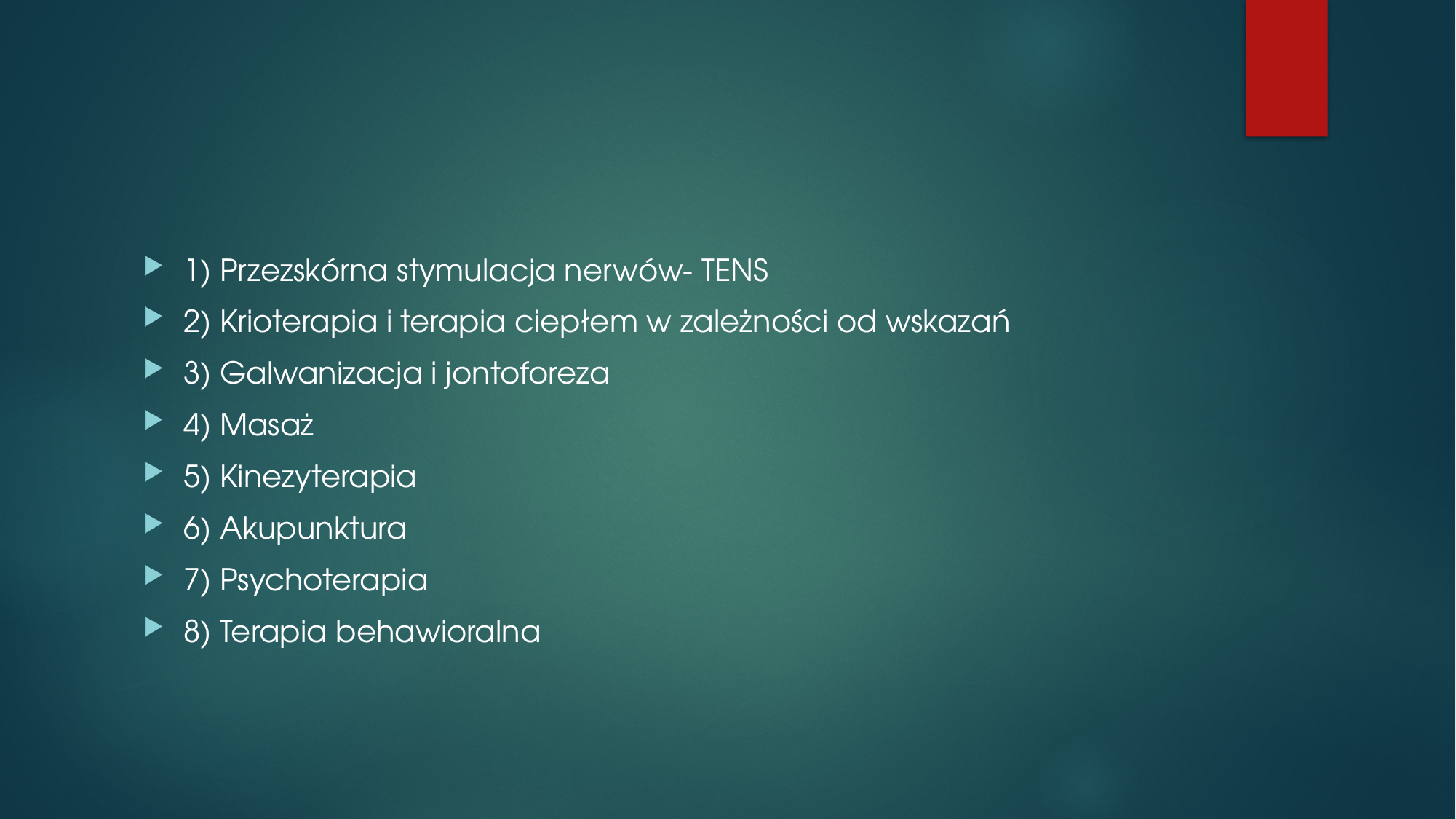

#
1) Przezskórna stymulacja nerwów- TENS
2) Krioterapia i terapia ciepłem w zależności od wskazań
3) Galwanizacja i jontoforeza
4) Masaż
5) Kinezyterapia
6) Akupunktura
7) Psychoterapia
8) Terapia behawioralna